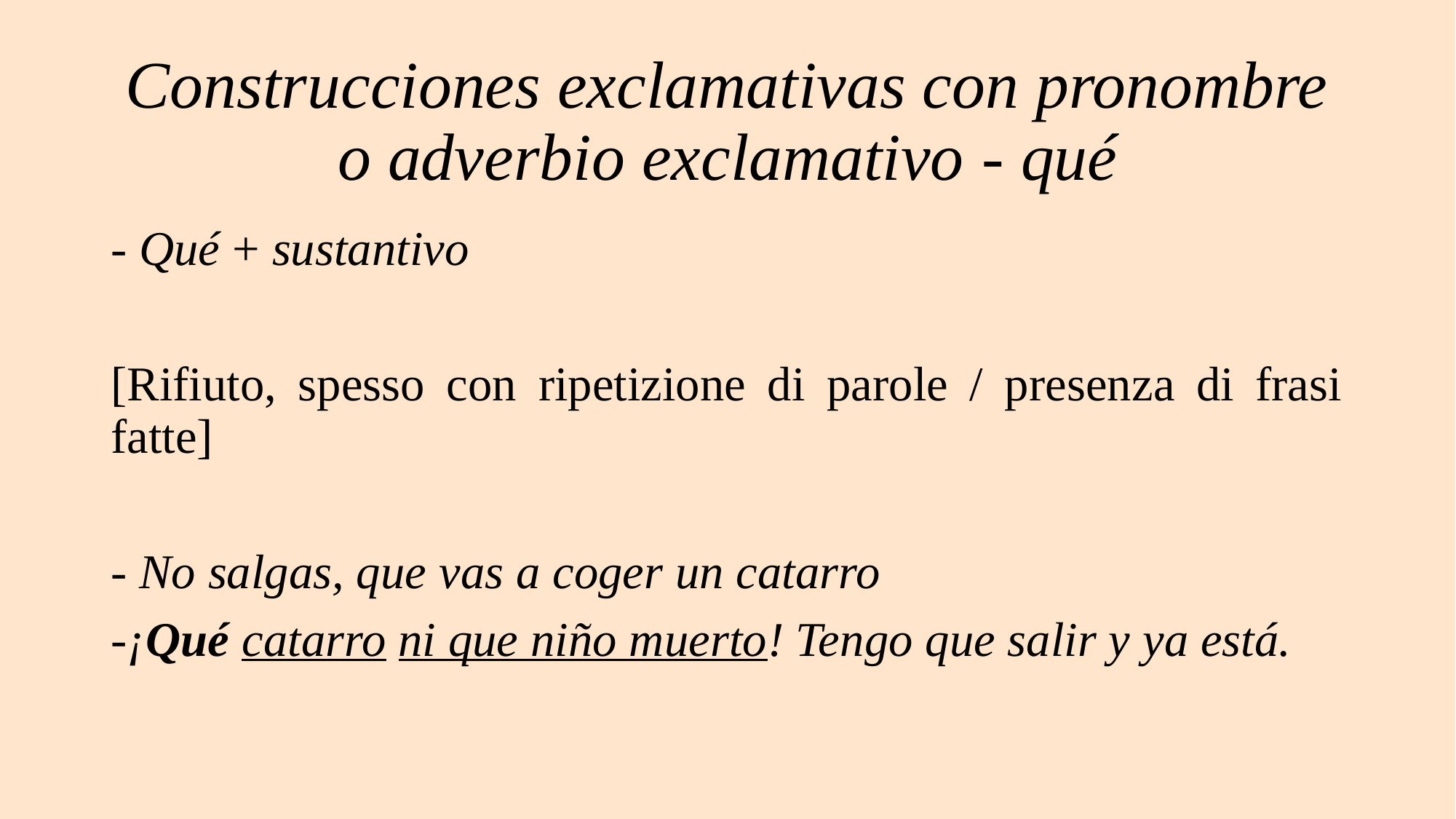

# Construcciones exclamativas con pronombre o adverbio exclamativo - qué
- Qué + sustantivo

[Rifiuto, spesso con ripetizione di parole / presenza di frasi fatte]

- No salgas, que vas a coger un catarro
-¡Qué catarro ni que niño muerto! Tengo que salir y ya está.